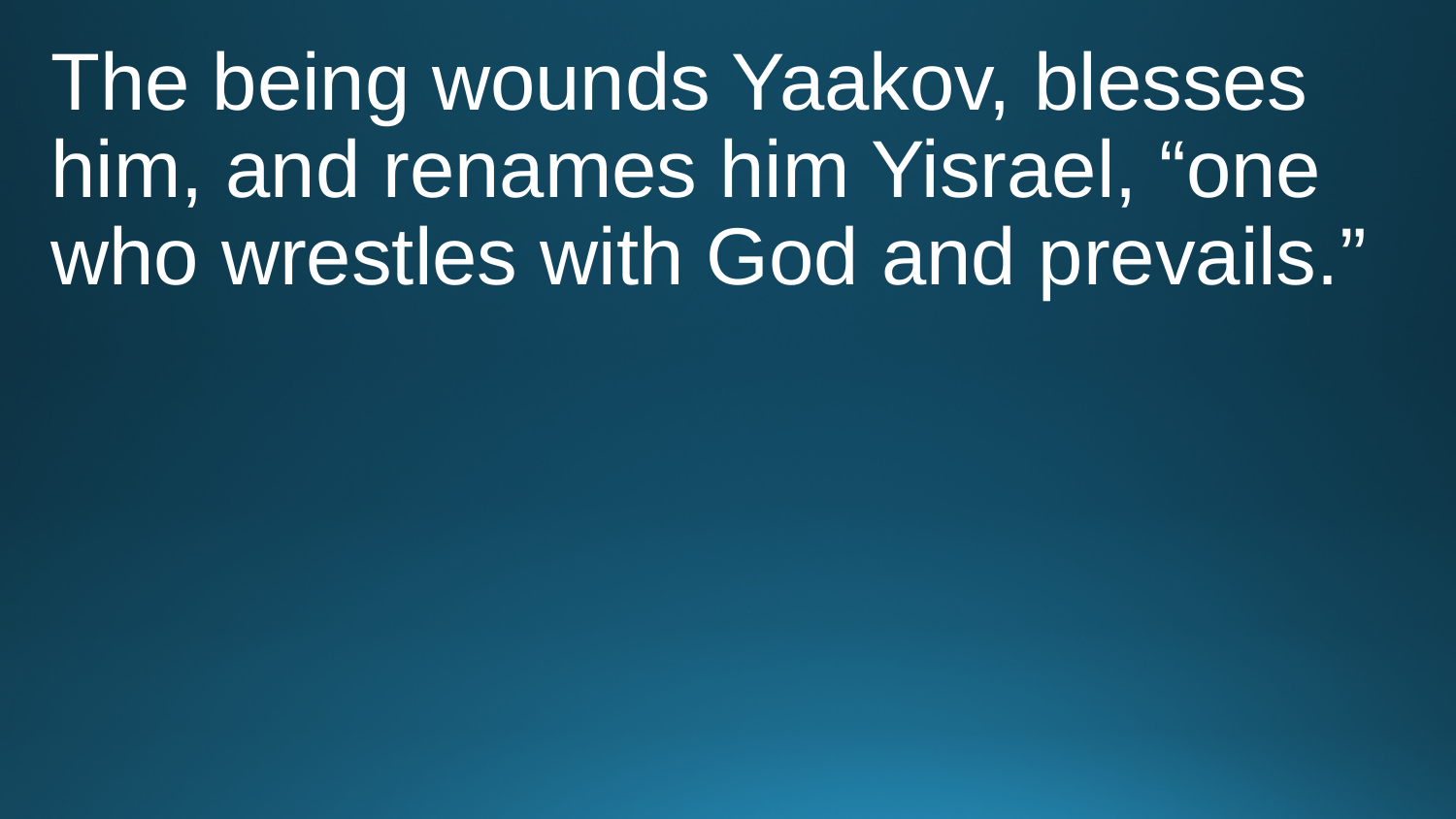

The being wounds Yaakov, blesses him, and renames him Yisrael, “one who wrestles with God and prevails.”